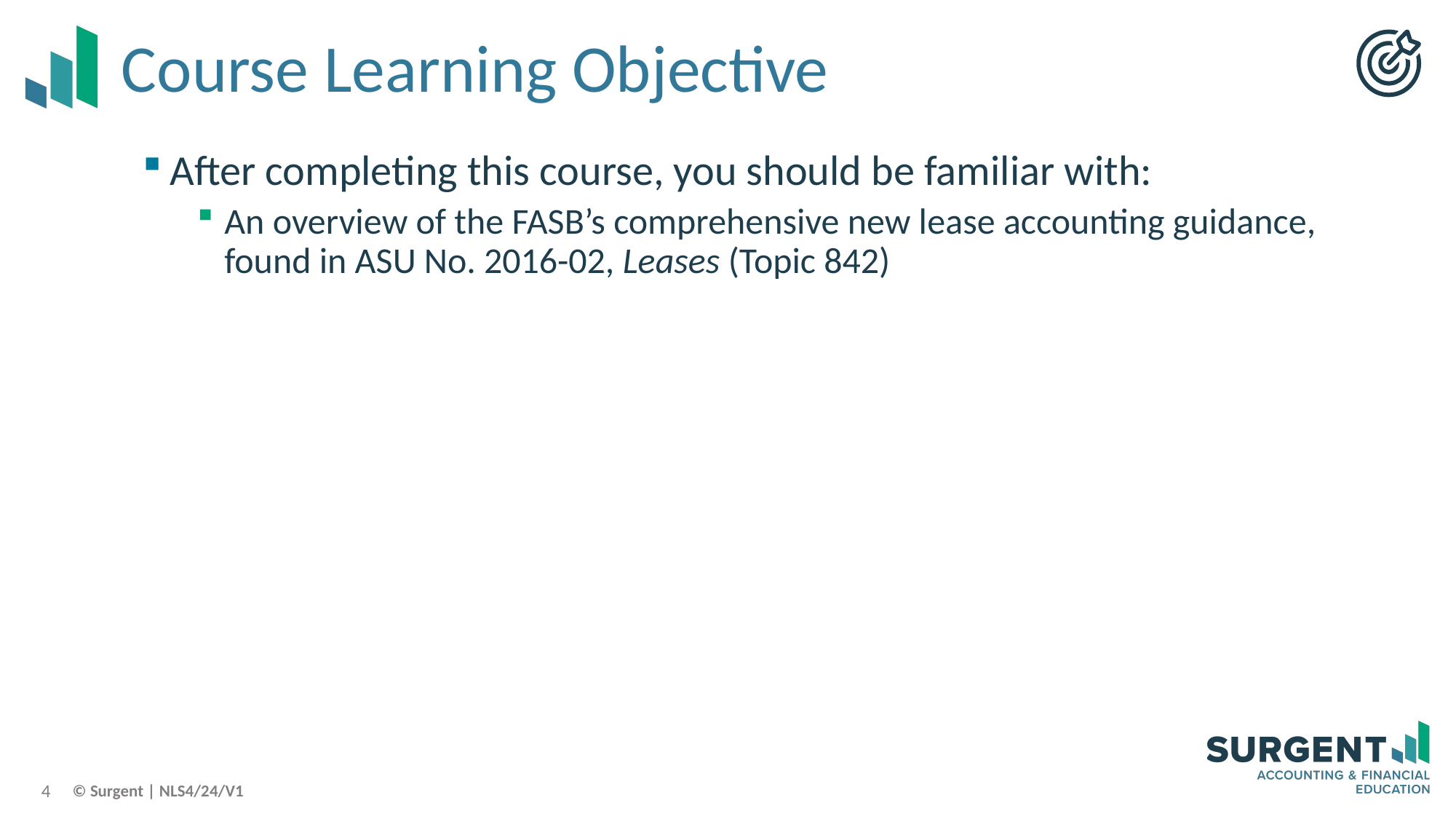

# Course Learning Objective
After completing this course, you should be familiar with:
An overview of the FASB’s comprehensive new lease accounting guidance, found in ASU No. 2016-02, Leases (Topic 842)

4
© Surgent | NLS4/24/V1